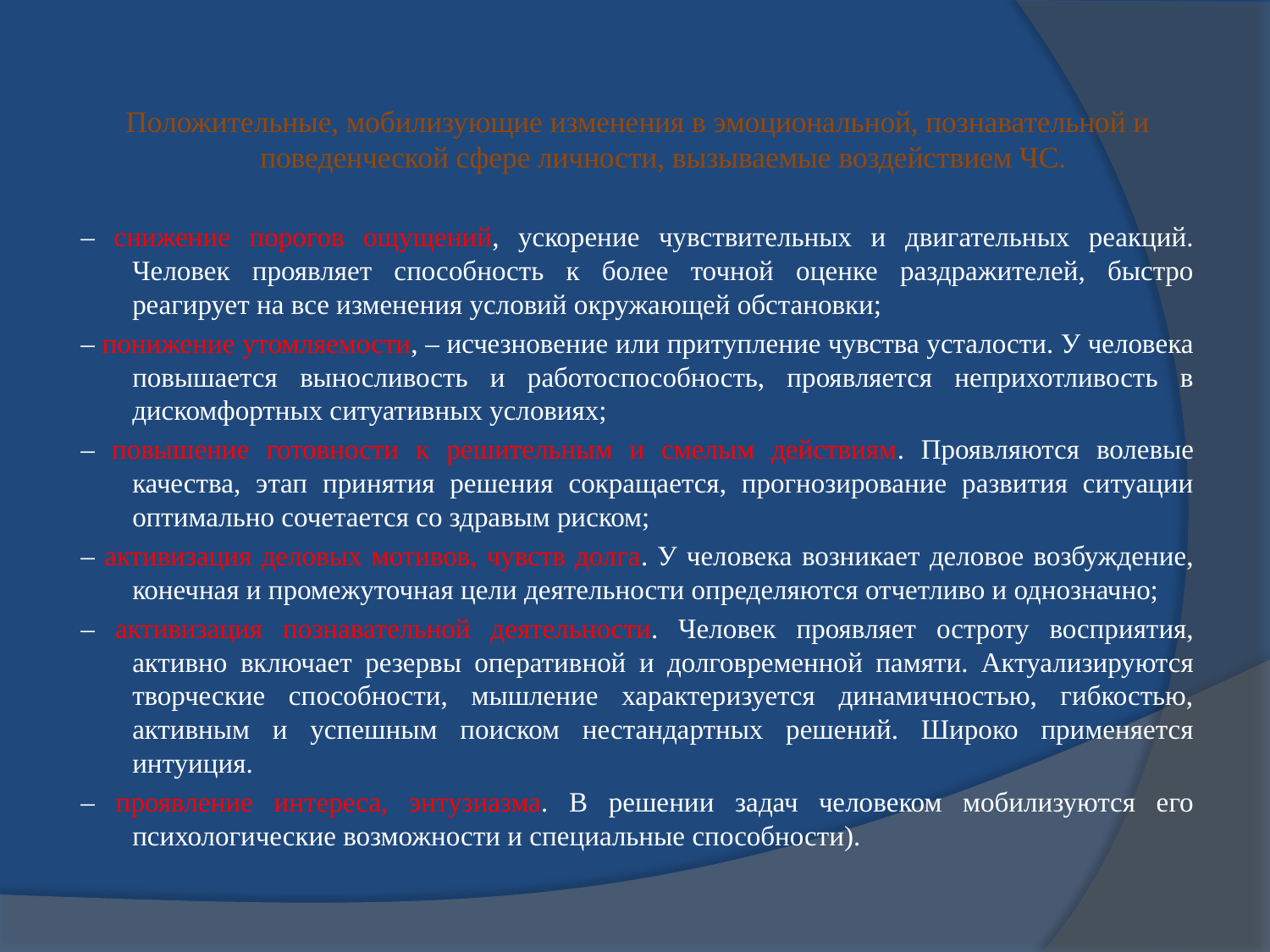

#
Положительные, мобилизующие изменения в эмоциональной, познавательной и поведенческой сфере личности, вызываемые воздействием ЧС.

– снижение порогов ощущений, ускорение чувствительных и двигательных реакций. Человек проявляет способность к более точной оценке раздражителей, быстро реагирует на все изменения условий окружающей обстановки;
– понижение утомляемости, – исчезновение или притупление чувства усталости. У человека повышается выносливость и работоспособность, проявляется неприхотливость в дискомфортных ситуативных условиях;
– повышение готовности к решительным и смелым действиям. Проявляются волевые качества, этап принятия решения сокращается, прогнозирование развития ситуации оптимально сочетается со здравым риском;
– активизация деловых мотивов, чувств долга. У человека возникает деловое возбуждение, конечная и промежуточная цели деятельности определяются отчетливо и однозначно;
– активизация познавательной деятельности. Человек проявляет остроту восприятия, активно включает резервы оперативной и долговременной памяти. Актуализируются творческие способности, мышление характеризуется динамичностью, гибкостью, активным и успешным поиском нестандартных решений. Широко применяется интуиция.
– проявление интереса, энтузиазма. В решении задач человеком мобилизуются его психологические возможности и специальные способности).